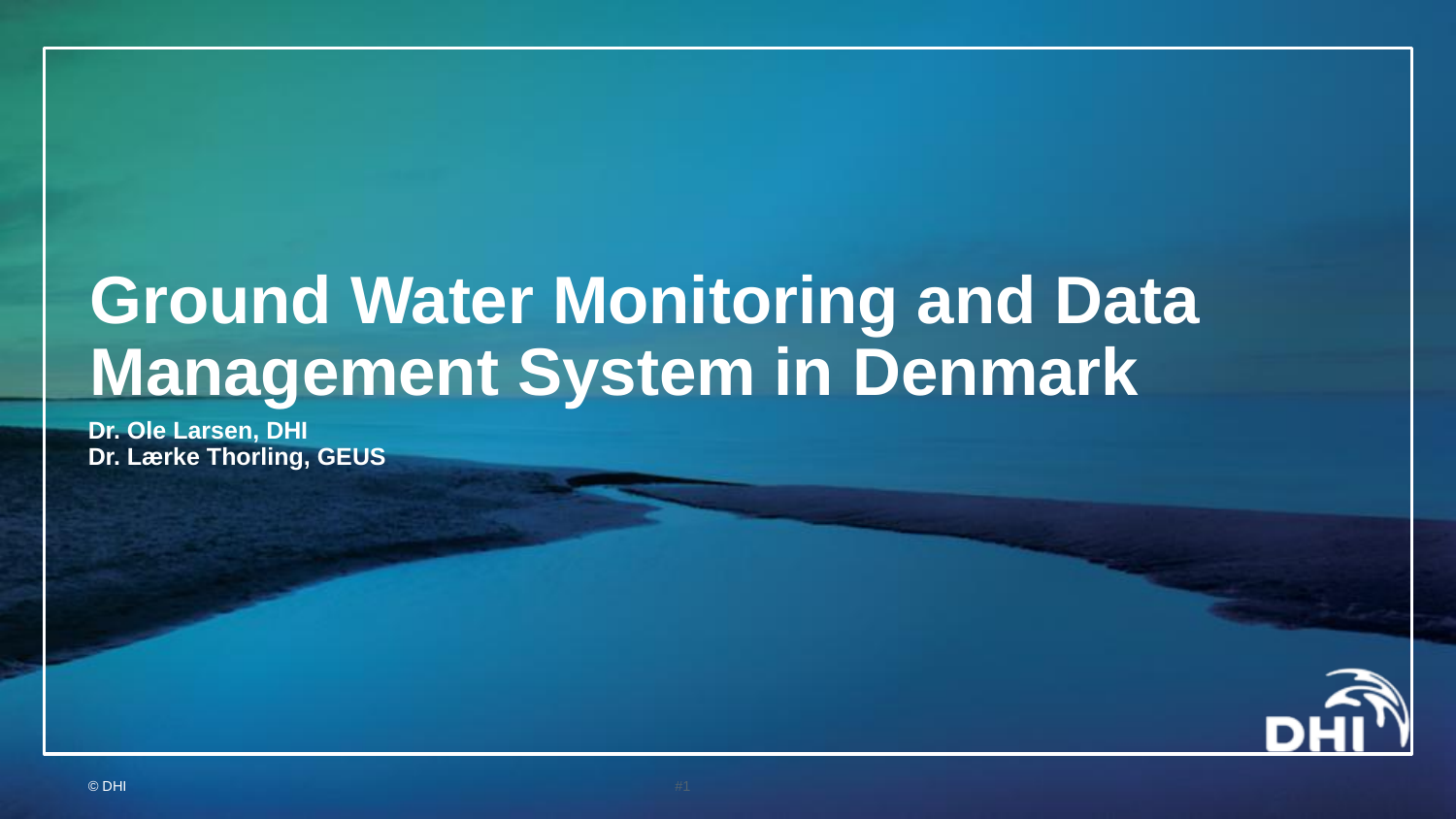

# Ground Water Monitoring and Data Management System in Denmark
Dr. Ole Larsen, DHI
Dr. Lærke Thorling, GEUS
© DHI
#1